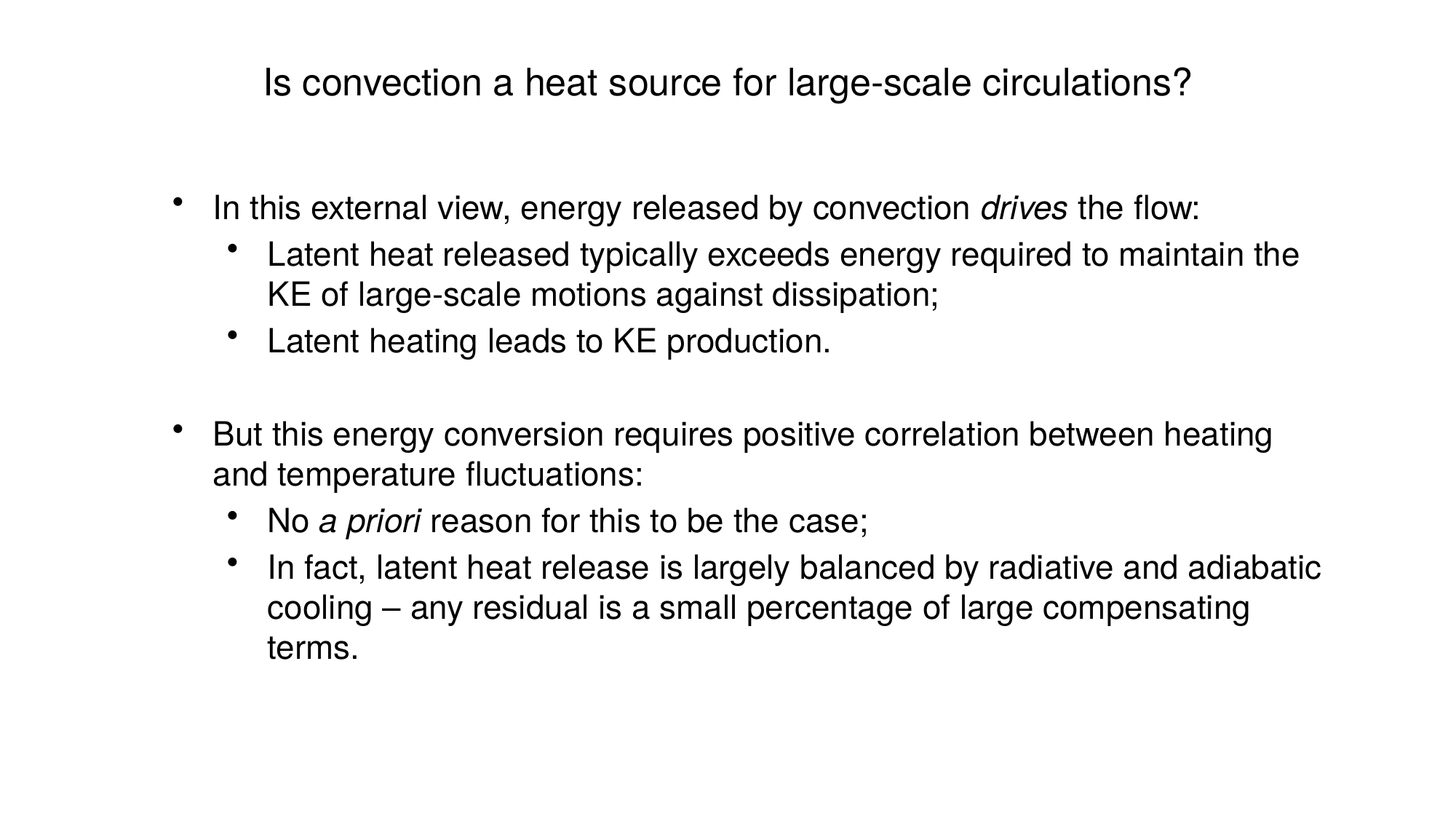

Is convection a heat source for large-scale circulations?

In this external view, energy released by convection drives the flow:
Latent heat released typically exceeds energy required to maintain the KE of large-scale motions against dissipation;
Latent heating leads to KE production.

But this energy conversion requires positive correlation between heating and temperature fluctuations:
No a priori reason for this to be the case;
In fact, latent heat release is largely balanced by radiative and adiabatic cooling – any residual is a small percentage of large compensating terms.